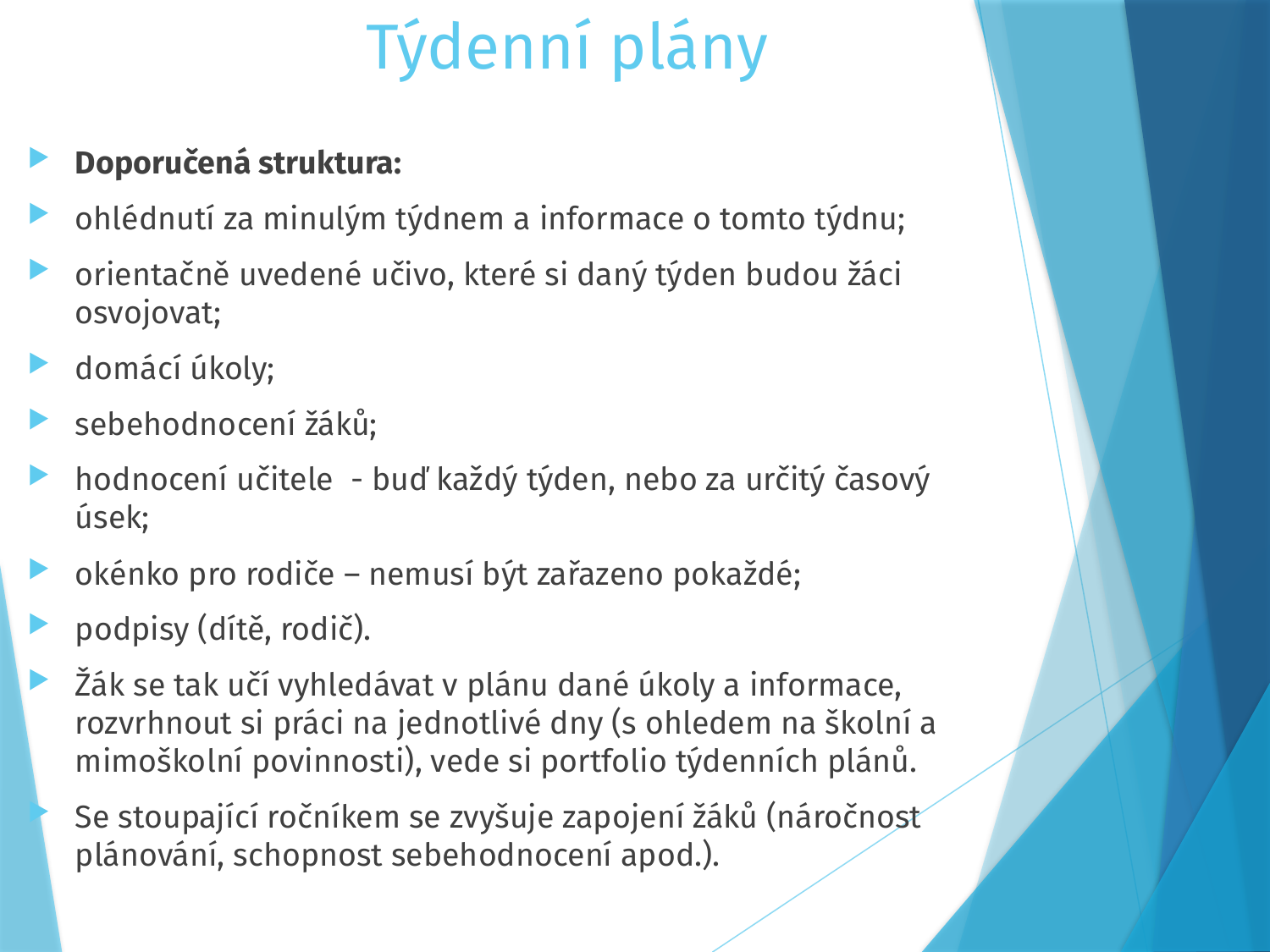

# Týdenní plány
Doporučená struktura:
ohlédnutí za minulým týdnem a informace o tomto týdnu;
orientačně uvedené učivo, které si daný týden budou žáci osvojovat;
domácí úkoly;
sebehodnocení žáků;
hodnocení učitele  - buď každý týden, nebo za určitý časový úsek;
okénko pro rodiče – nemusí být zařazeno pokaždé;
podpisy (dítě, rodič).
Žák se tak učí vyhledávat v plánu dané úkoly a informace, rozvrhnout si práci na jednotlivé dny (s ohledem na školní a mimoškolní povinnosti), vede si portfolio týdenních plánů.
Se stoupající ročníkem se zvyšuje zapojení žáků (náročnost plánování, schopnost sebehodnocení apod.).